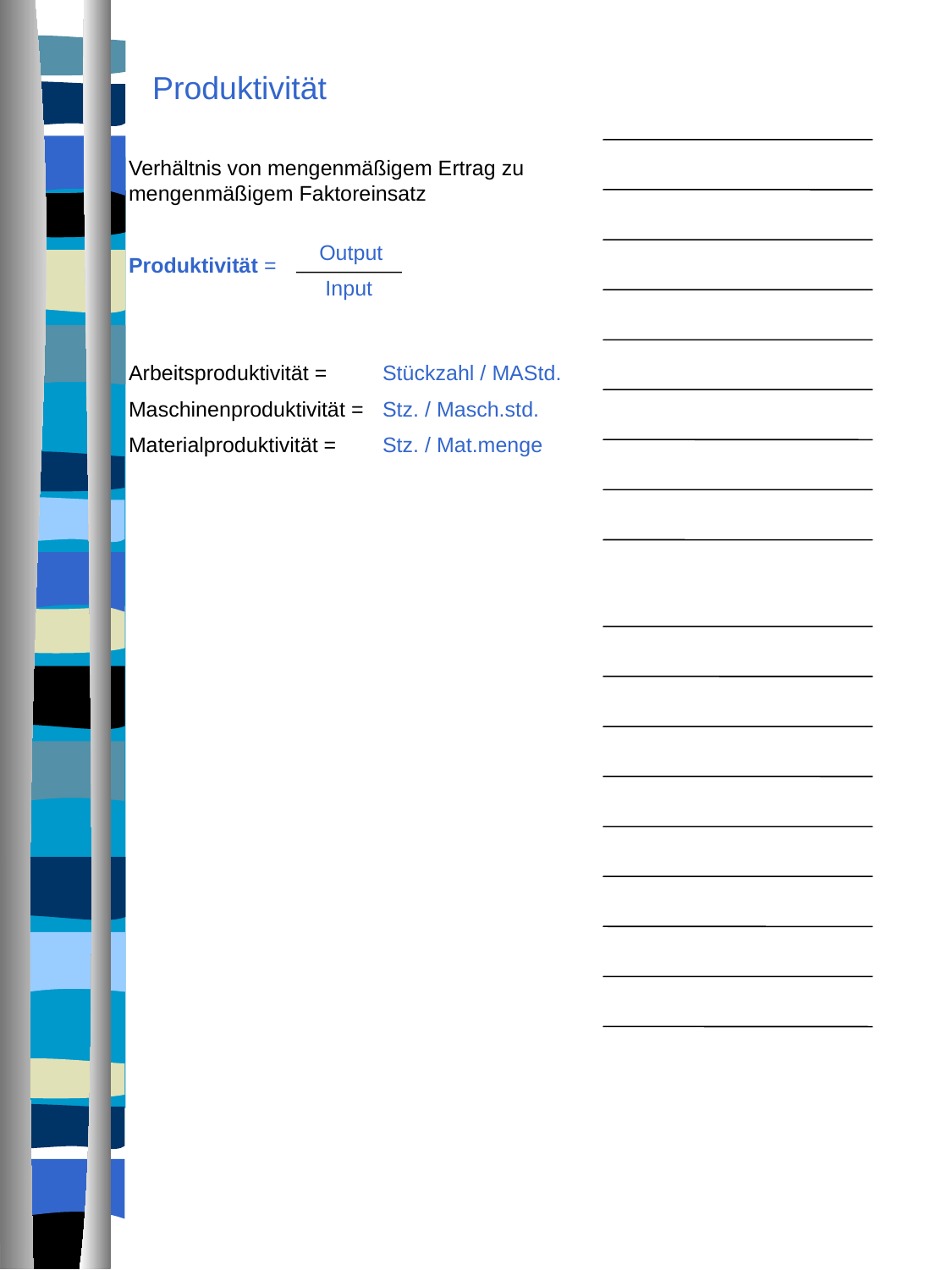

# Produktivität
Verhältnis von mengenmäßigem Ertrag zu mengenmäßigem Faktoreinsatz

Produktivität =

Arbeitsproduktivität = 	Stückzahl / MAStd.
Maschinenproduktivität = 	Stz. / Masch.std.
Materialproduktivität = 	Stz. / Mat.menge

Output
 Input